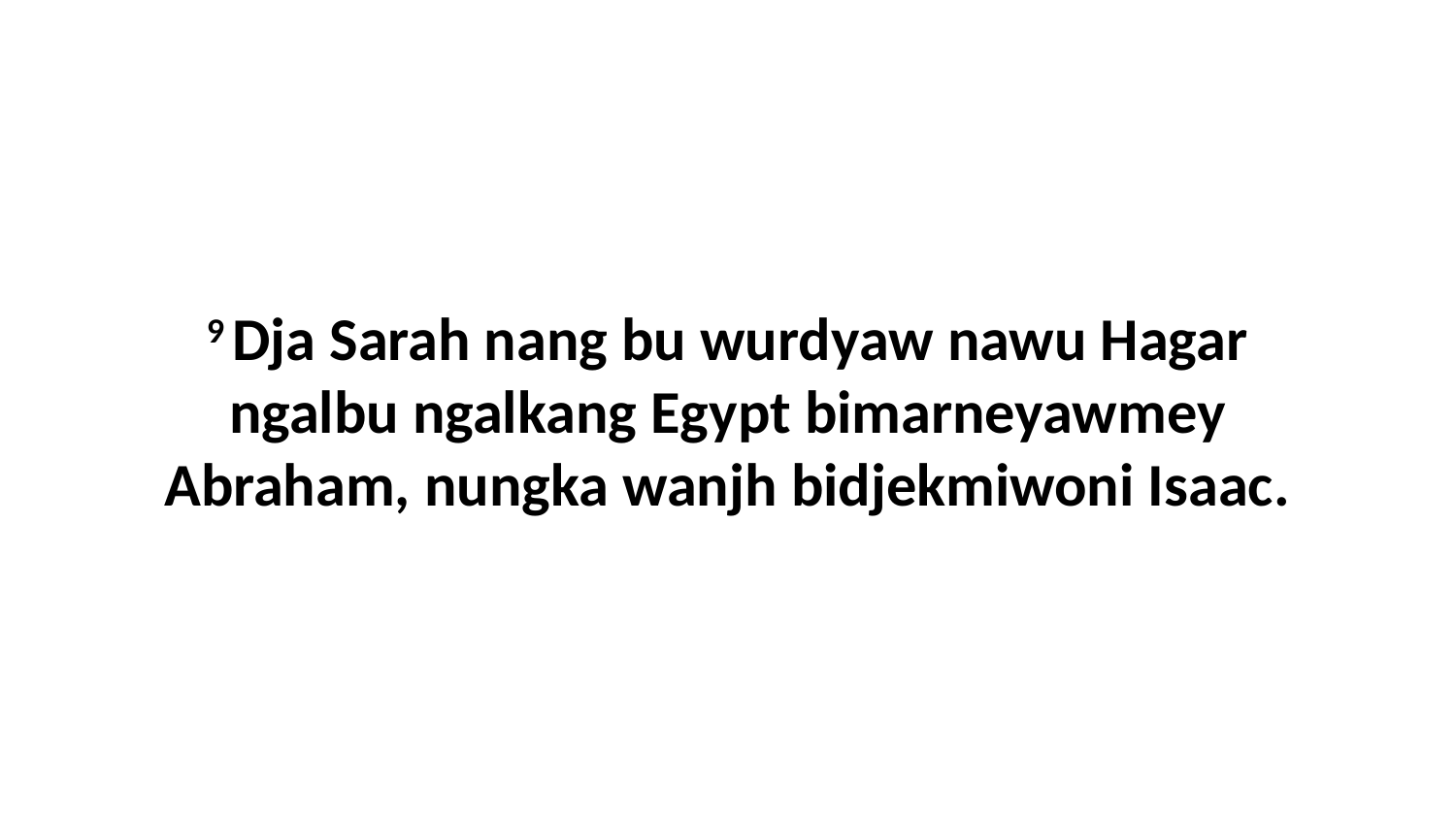

9 Dja Sarah nang bu wurdyaw nawu Hagar ngalbu ngalkang Egypt bimarneyawmey Abraham, nungka wanjh bidjekmiwoni Isaac.